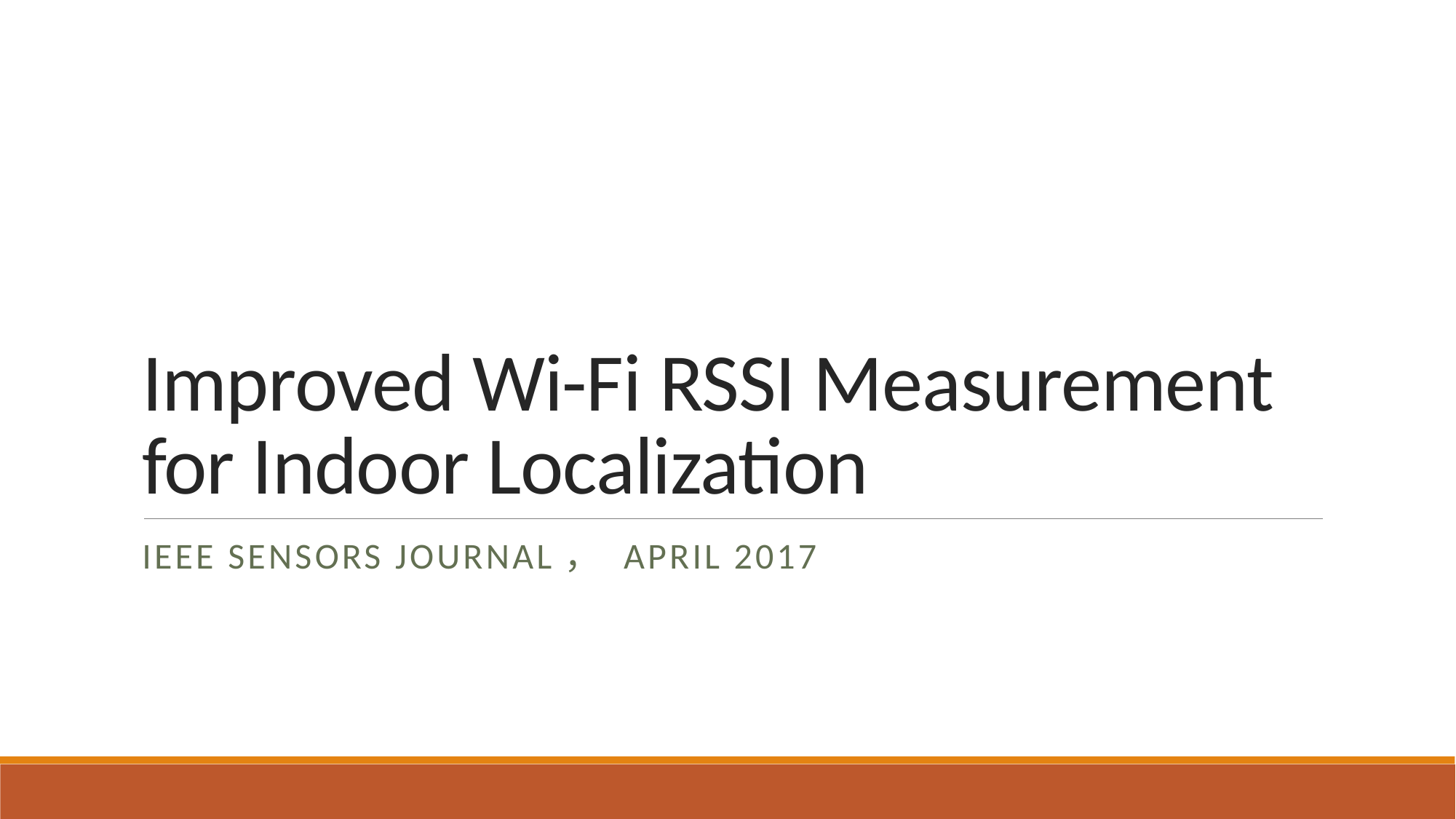

# Improved Wi-Fi RSSI Measurement for Indoor Localization
IEEE SENSORS JOURNAL， APRIL 2017